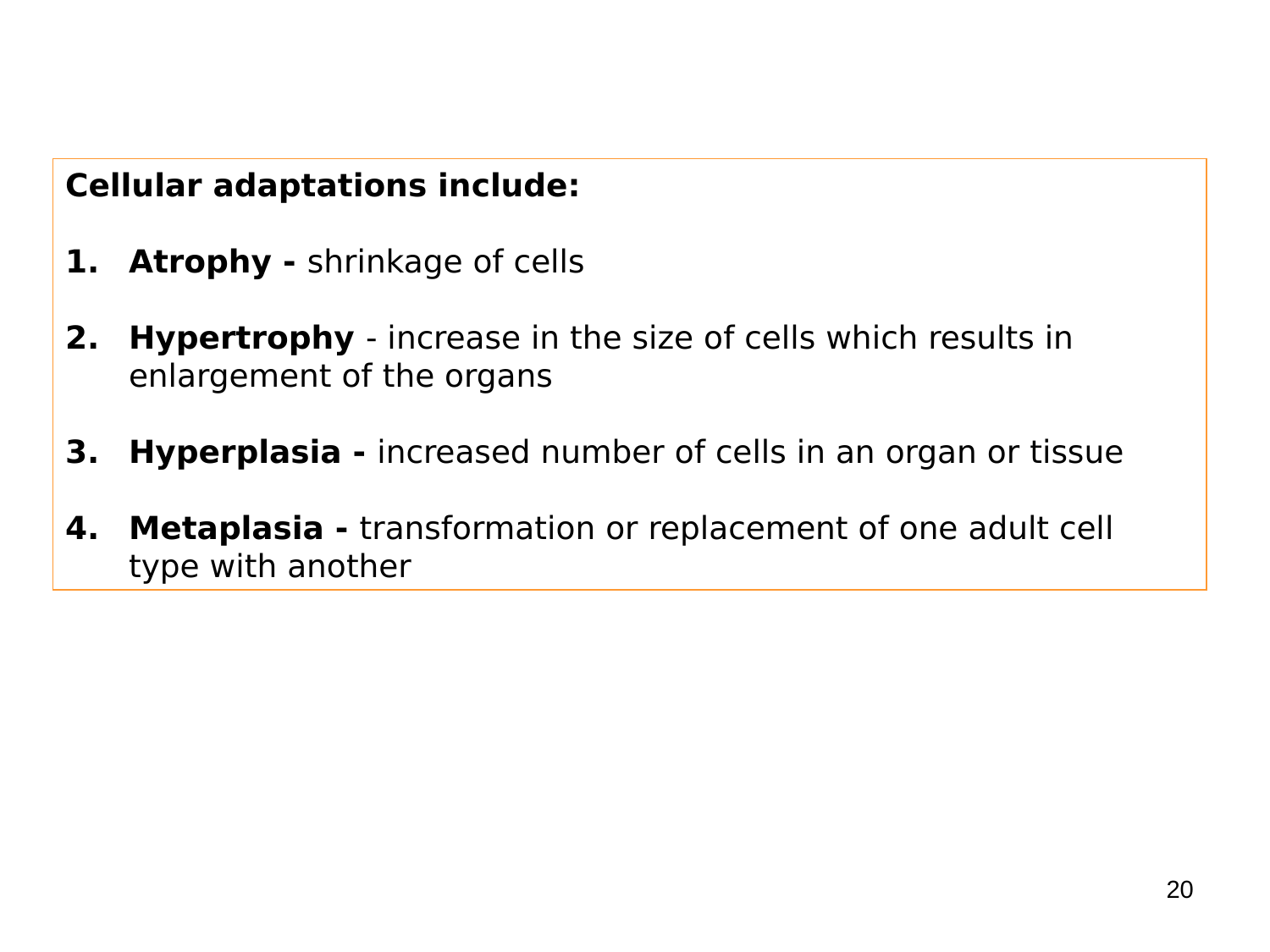

Cellular adaptations include:

Atrophy - shrinkage of cells

Hypertrophy - increase in the size of cells which results in enlargement of the organs

Hyperplasia - increased number of cells in an organ or tissue

Metaplasia - transformation or replacement of one adult cell type with another
20